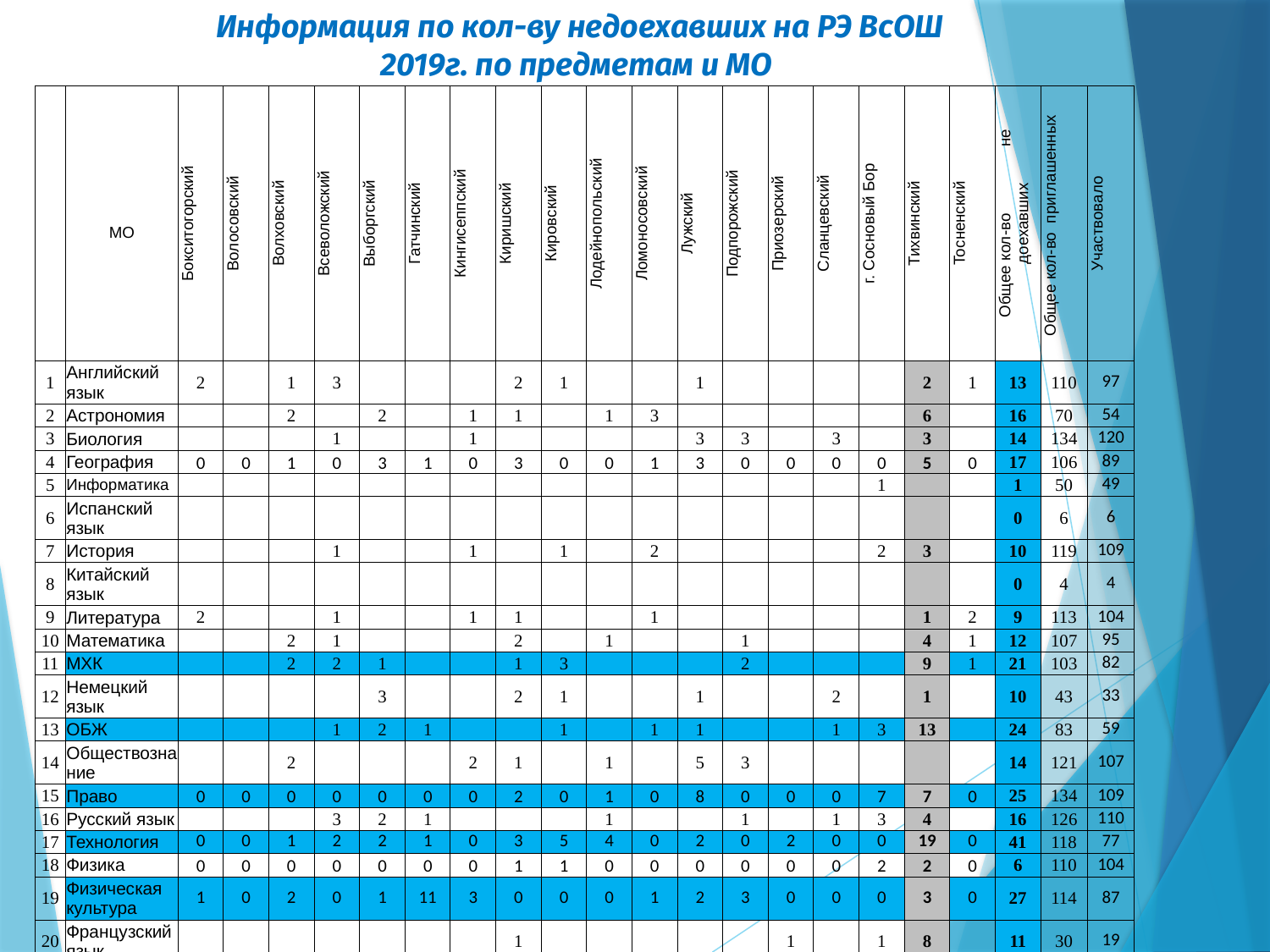

Информация по кол-ву недоехавших на РЭ ВсОШ 2019г. по предметам и МО
|  | МО | Бокситогорский | Волосовский | Волховский | Всеволожский | Выборгский | Гатчинский | Кингисеппский | Киришский | Кировский | Лодейнопольский | Ломоносовский | Лужский | Подпорожский | Приозерский | Сланцевский | г. Сосновый Бор | Тихвинский | Тосненский | Общее кол-во не доехавших | Общее кол-во приглашенных | Участвовало |
| --- | --- | --- | --- | --- | --- | --- | --- | --- | --- | --- | --- | --- | --- | --- | --- | --- | --- | --- | --- | --- | --- | --- |
| 1 | Английский язык | 2 |  | 1 | 3 |  |  |  | 2 | 1 |  |  | 1 |  |  |  |  | 2 | 1 | 13 | 110 | 97 |
| 2 | Астрономия |  |  | 2 |  | 2 |  | 1 | 1 |  | 1 | 3 |  |  |  |  |  | 6 |  | 16 | 70 | 54 |
| 3 | Биология |  |  |  | 1 |  |  | 1 |  |  |  |  | 3 | 3 |  | 3 |  | 3 |  | 14 | 134 | 120 |
| 4 | География | 0 | 0 | 1 | 0 | 3 | 1 | 0 | 3 | 0 | 0 | 1 | 3 | 0 | 0 | 0 | 0 | 5 | 0 | 17 | 106 | 89 |
| 5 | Информатика |  |  |  |  |  |  |  |  |  |  |  |  |  |  |  | 1 |  |  | 1 | 50 | 49 |
| 6 | Испанский язык |  |  |  |  |  |  |  |  |  |  |  |  |  |  |  |  |  |  | 0 | 6 | 6 |
| 7 | История |  |  |  | 1 |  |  | 1 |  | 1 |  | 2 |  |  |  |  | 2 | 3 |  | 10 | 119 | 109 |
| 8 | Китайский язык |  |  |  |  |  |  |  |  |  |  |  |  |  |  |  |  |  |  | 0 | 4 | 4 |
| 9 | Литература | 2 |  |  | 1 |  |  | 1 | 1 |  |  | 1 |  |  |  |  |  | 1 | 2 | 9 | 113 | 104 |
| 10 | Математика |  |  | 2 | 1 |  |  |  | 2 |  | 1 |  |  | 1 |  |  |  | 4 | 1 | 12 | 107 | 95 |
| 11 | МХК |  |  | 2 | 2 | 1 |  |  | 1 | 3 |  |  |  | 2 |  |  |  | 9 | 1 | 21 | 103 | 82 |
| 12 | Немецкий язык |  |  |  |  | 3 |  |  | 2 | 1 |  |  | 1 |  |  | 2 |  | 1 |  | 10 | 43 | 33 |
| 13 | ОБЖ |  |  |  | 1 | 2 | 1 |  |  | 1 |  | 1 | 1 |  |  | 1 | 3 | 13 |  | 24 | 83 | 59 |
| 14 | Обществознание |  |  | 2 |  |  |  | 2 | 1 |  | 1 |  | 5 | 3 |  |  |  |  |  | 14 | 121 | 107 |
| 15 | Право | 0 | 0 | 0 | 0 | 0 | 0 | 0 | 2 | 0 | 1 | 0 | 8 | 0 | 0 | 0 | 7 | 7 | 0 | 25 | 134 | 109 |
| 16 | Русский язык |  |  |  | 3 | 2 | 1 |  |  |  | 1 |  |  | 1 |  | 1 | 3 | 4 |  | 16 | 126 | 110 |
| 17 | Технология | 0 | 0 | 1 | 2 | 2 | 1 | 0 | 3 | 5 | 4 | 0 | 2 | 0 | 2 | 0 | 0 | 19 | 0 | 41 | 118 | 77 |
| 18 | Физика | 0 | 0 | 0 | 0 | 0 | 0 | 0 | 1 | 1 | 0 | 0 | 0 | 0 | 0 | 0 | 2 | 2 | 0 | 6 | 110 | 104 |
| 19 | Физическая культура | 1 | 0 | 2 | 0 | 1 | 11 | 3 | 0 | 0 | 0 | 1 | 2 | 3 | 0 | 0 | 0 | 3 | 0 | 27 | 114 | 87 |
| 20 | Французский язык |  |  |  |  |  |  |  | 1 |  |  |  |  |  | 1 |  | 1 | 8 |  | 11 | 30 | 19 |
| 21 | Химия | 0 | 0 | 2 | 1 | 0 | 1 | 0 | 0 | 0 | 0 | 0 | 2 | 0 | 0 | 0 | 1 | 5 | 0 | 12 | 81 | 69 |
| 22 | Экология |  |  | 1 | 2 |  |  | 1 |  | 5 |  | 2 |  |  | 0 | 1 | 1 | 2 |  | 15 | 77 | 62 |
| 23 | Экономика | 0 | 0 | 1 | 0 | 0 | 0 | 0 | 2 | 1 | 0 | 0 | 0 | 0 | 0 | 0 | 0 | 6 | 0 | 10 | 67 | 57 |
|  | ВСЕГО | 5 | 0 | 17 | 18 | 16 | 16 | 10 | 22 | 19 | 9 | 11 | 28 | 13 | 3 | 8 | 21 | 103 | 5 | 324 | 2026 | 1702 |